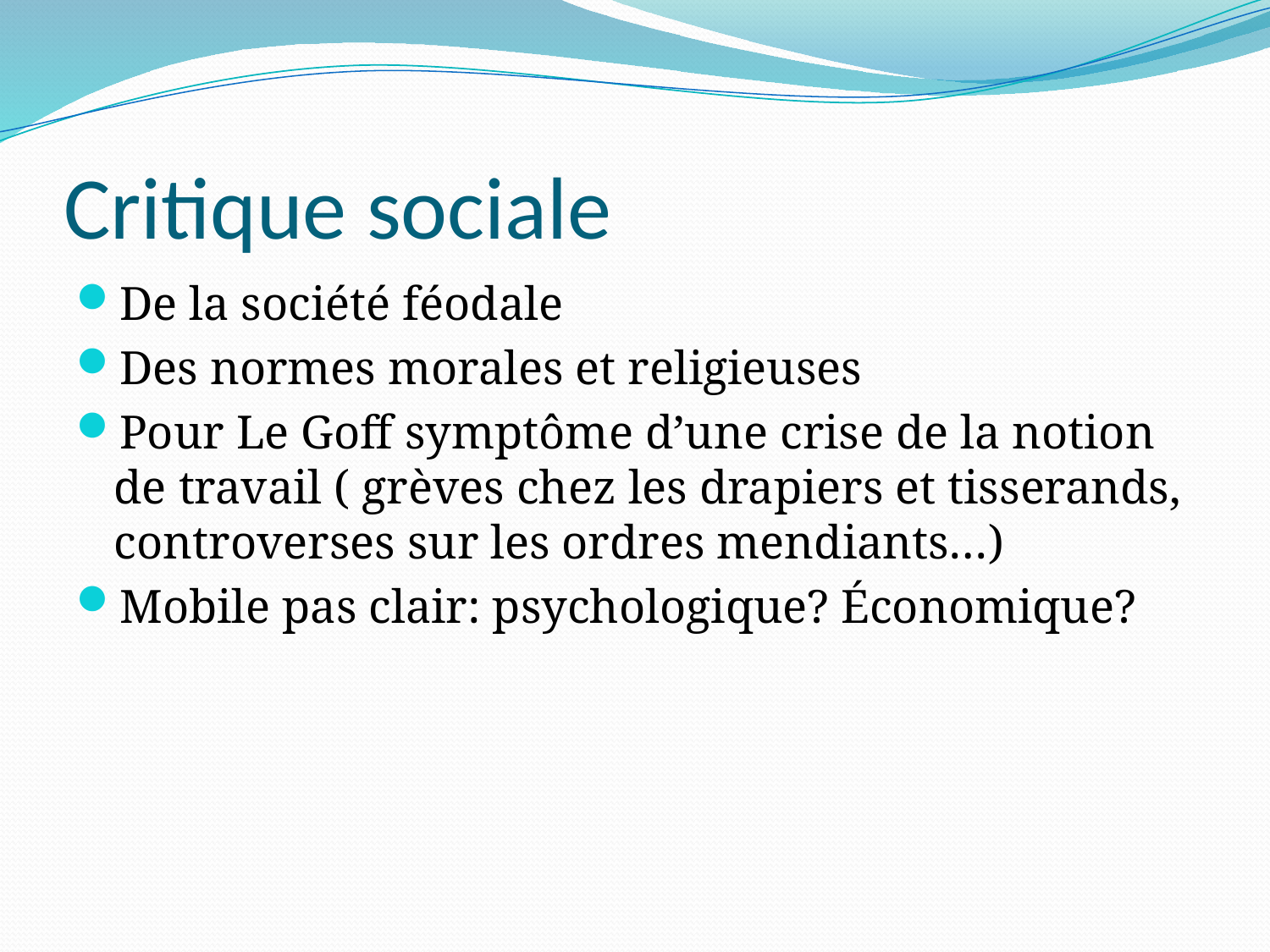

# Critique sociale
De la société féodale
Des normes morales et religieuses
Pour Le Goff symptôme d’une crise de la notion de travail ( grèves chez les drapiers et tisserands, controverses sur les ordres mendiants…)
Mobile pas clair: psychologique? Économique?